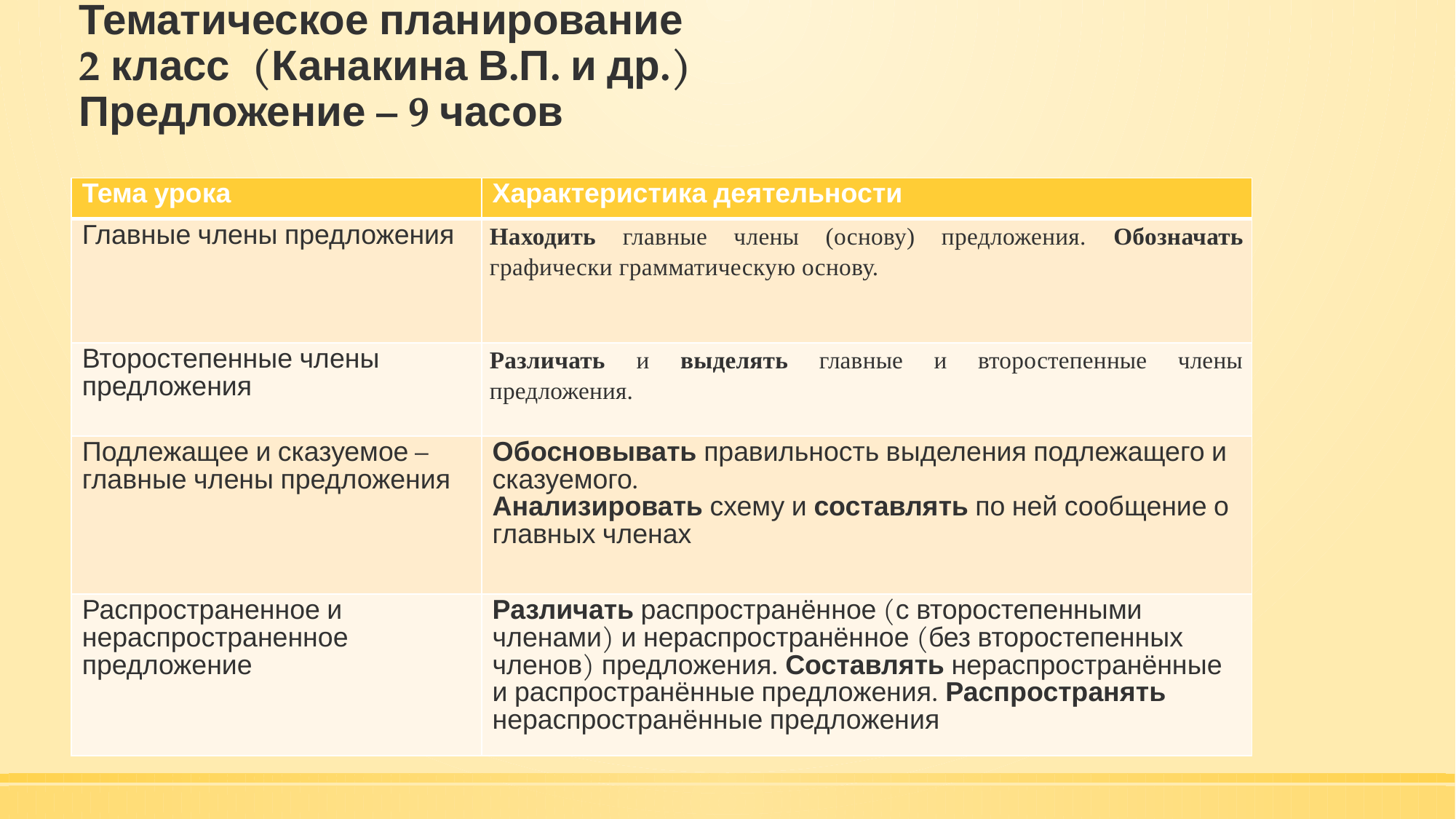

# Тематическое планирование 2 класс  (Канакина В.П. и др.) Предложение – 9 часов
| Тема урока | Характеристика деятельности |
| --- | --- |
| Главные члены предложения | Находить главные члены (основу) предложения. Обозначать графически грамматическую основу. |
| Второстепенные члены предложения | Различать и выделять главные и второстепенные члены предложения. |
| Подлежащее и сказуемое – главные члены предложения | Обосновывать правильность выделения подлежащего и сказуемого. Анализировать схему и составлять по ней сообщение о главных членах |
| Распространенное и нераспространенное предложение | Различать распространённое (с второстепенными членами) и нерас­пространённое (без второстепенных членов) предложения. Составлять нераспространённые и распространённые предложения. Распространять нераспространённые предложения |